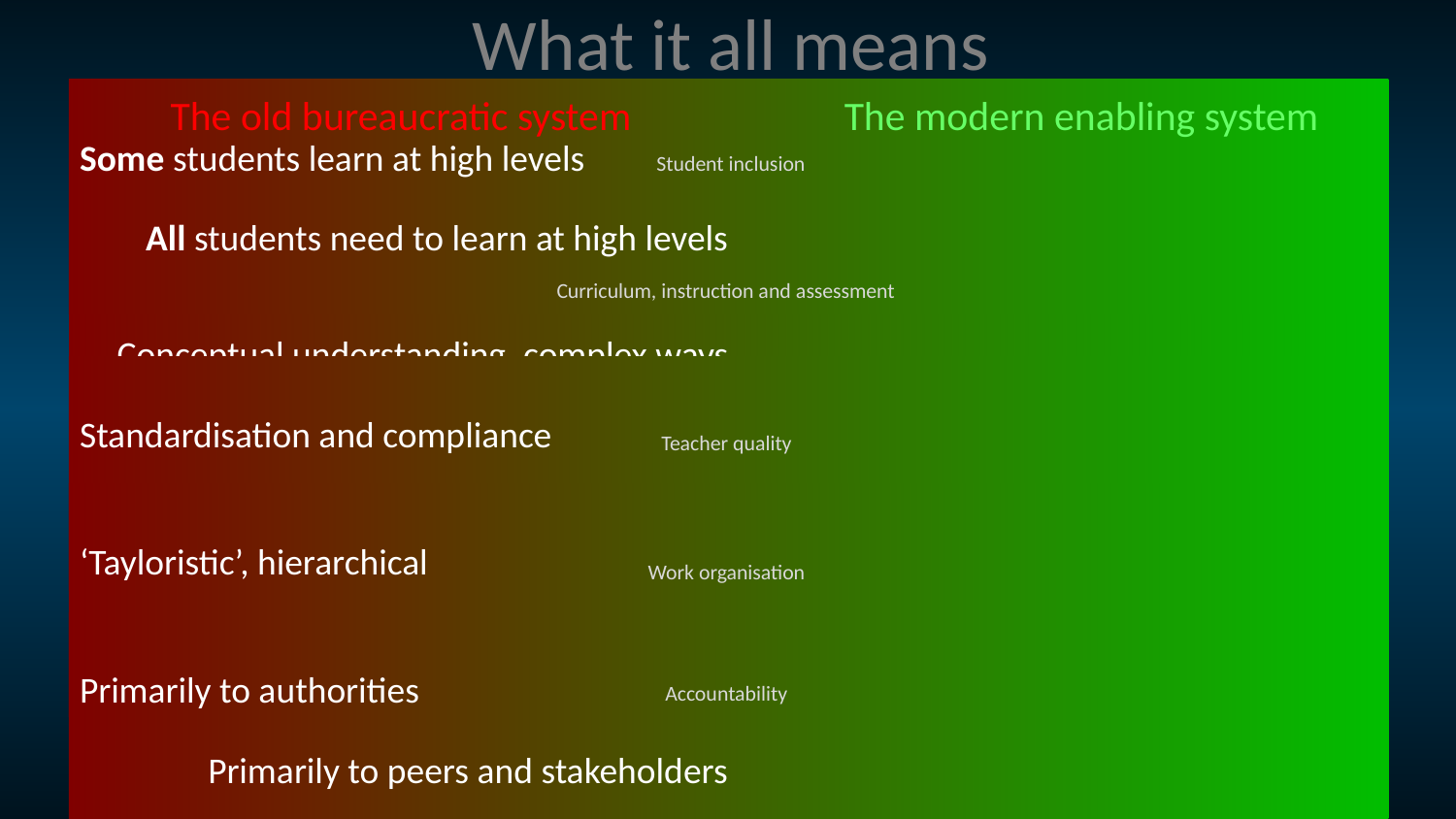

What it all means
The old bureaucratic system
The modern enabling system
Student inclusion
Some students learn at high levels
All students need to learn at high levels
Routine cognitive skills
Conceptual understanding, complex ways of thinking, ways of working
Curriculum, instruction and assessment
Standardisation and compliance
High-level professional knowledge workers
Teacher quality
‘Tayloristic’, hierarchical
Flat, collegial
Work organisation
Accountability
Primarily to authorities
Primarily to peers and stakeholders